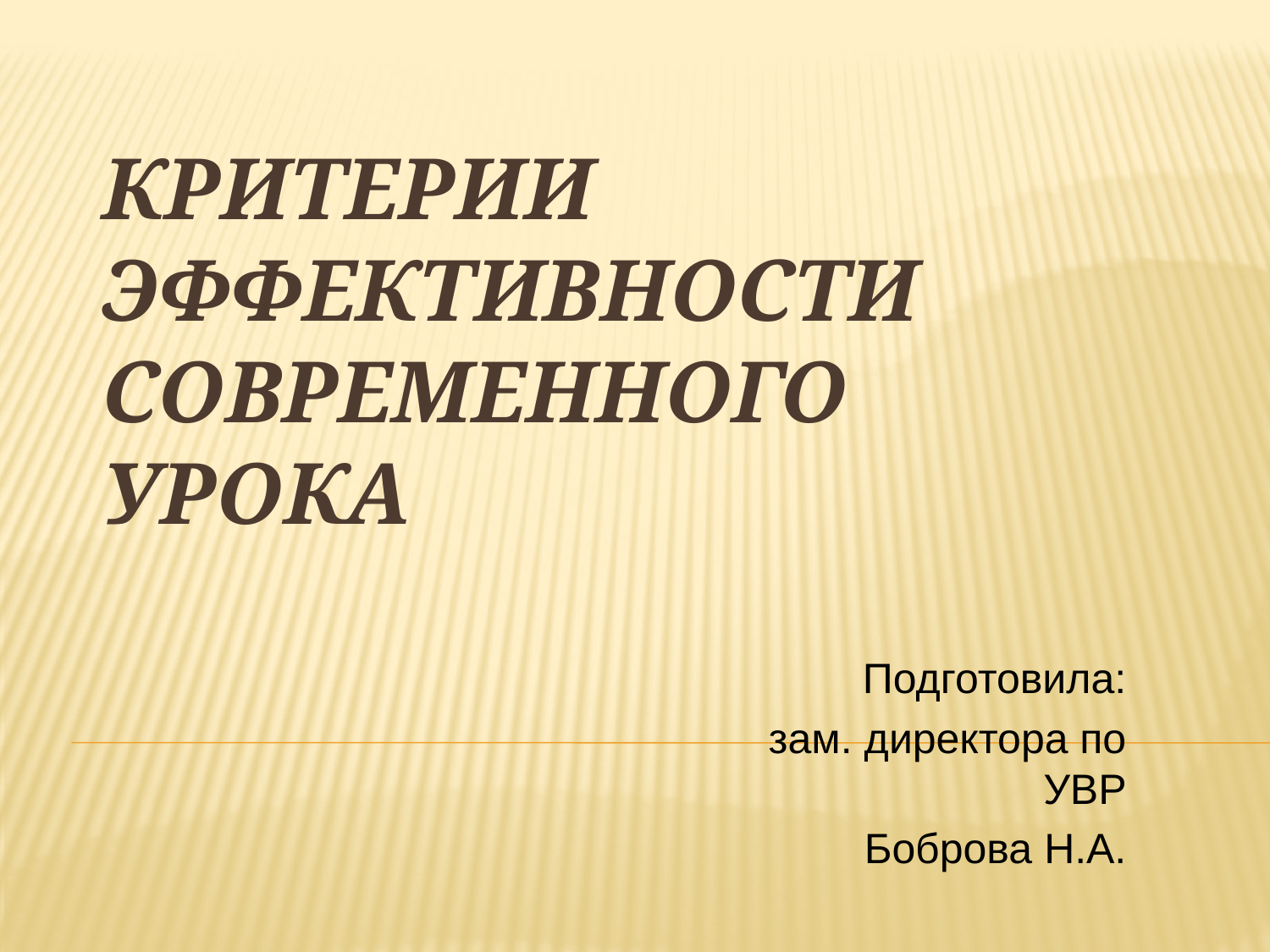

# Критерии эффективности современного урока
Подготовила:
зам. директора по УВР
Боброва Н.А.